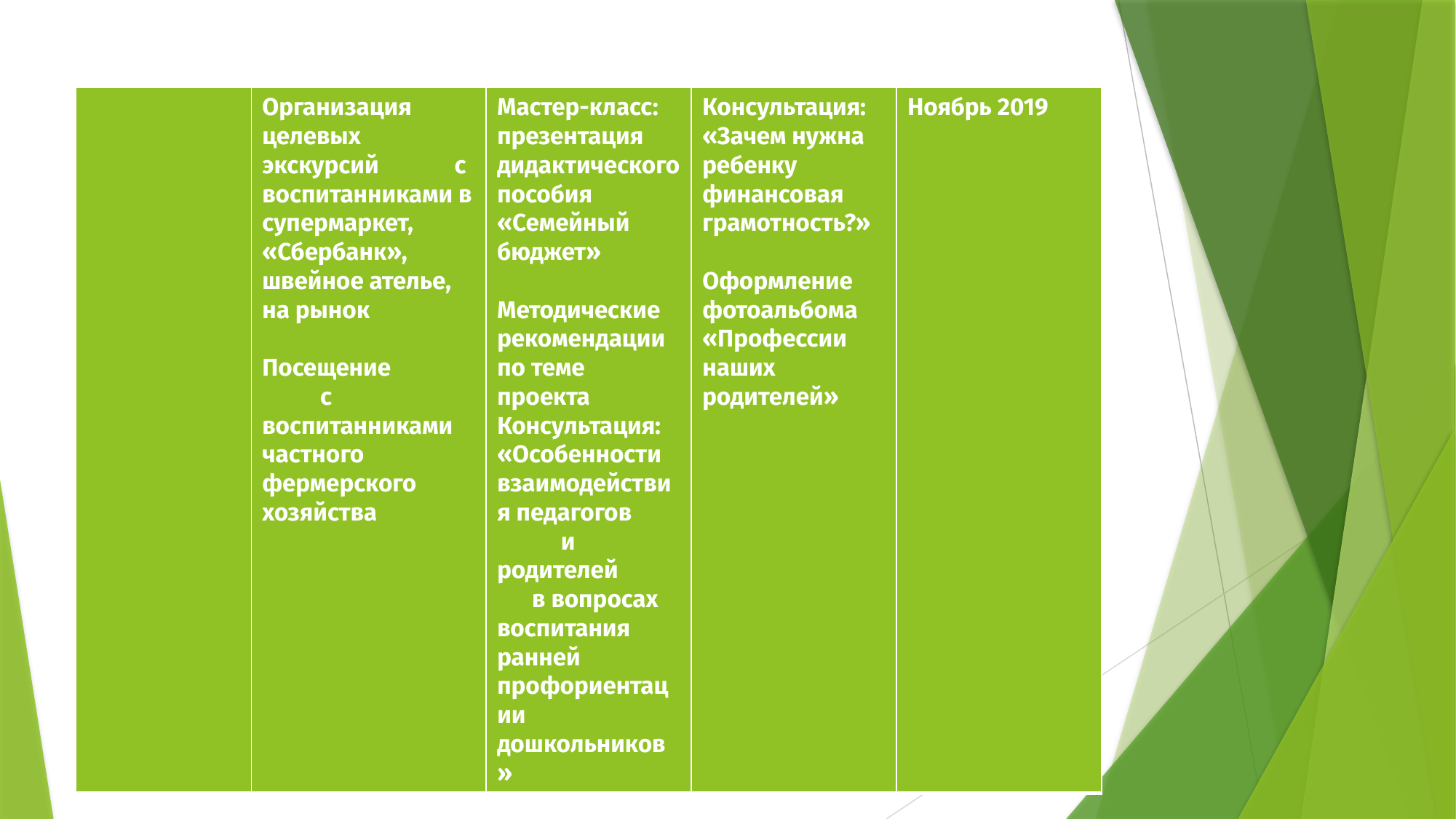

|  | Организация целевых экскурсий с воспитанниками в супермаркет, «Сбербанк», швейное ателье, на рынок   Посещение с воспитанниками частного фермерского хозяйства | Мастер-класс: презентация дидактического пособия «Семейный бюджет»   Методические рекомендации по теме проекта Консультация: «Особенности взаимодействия педагогов и родителей в вопросах воспитания ранней профориентации дошкольников» | Консультация: «Зачем нужна ребенку финансовая грамотность?»   Оформление фотоальбома «Профессии наших родителей» | Ноябрь 2019 |
| --- | --- | --- | --- | --- |